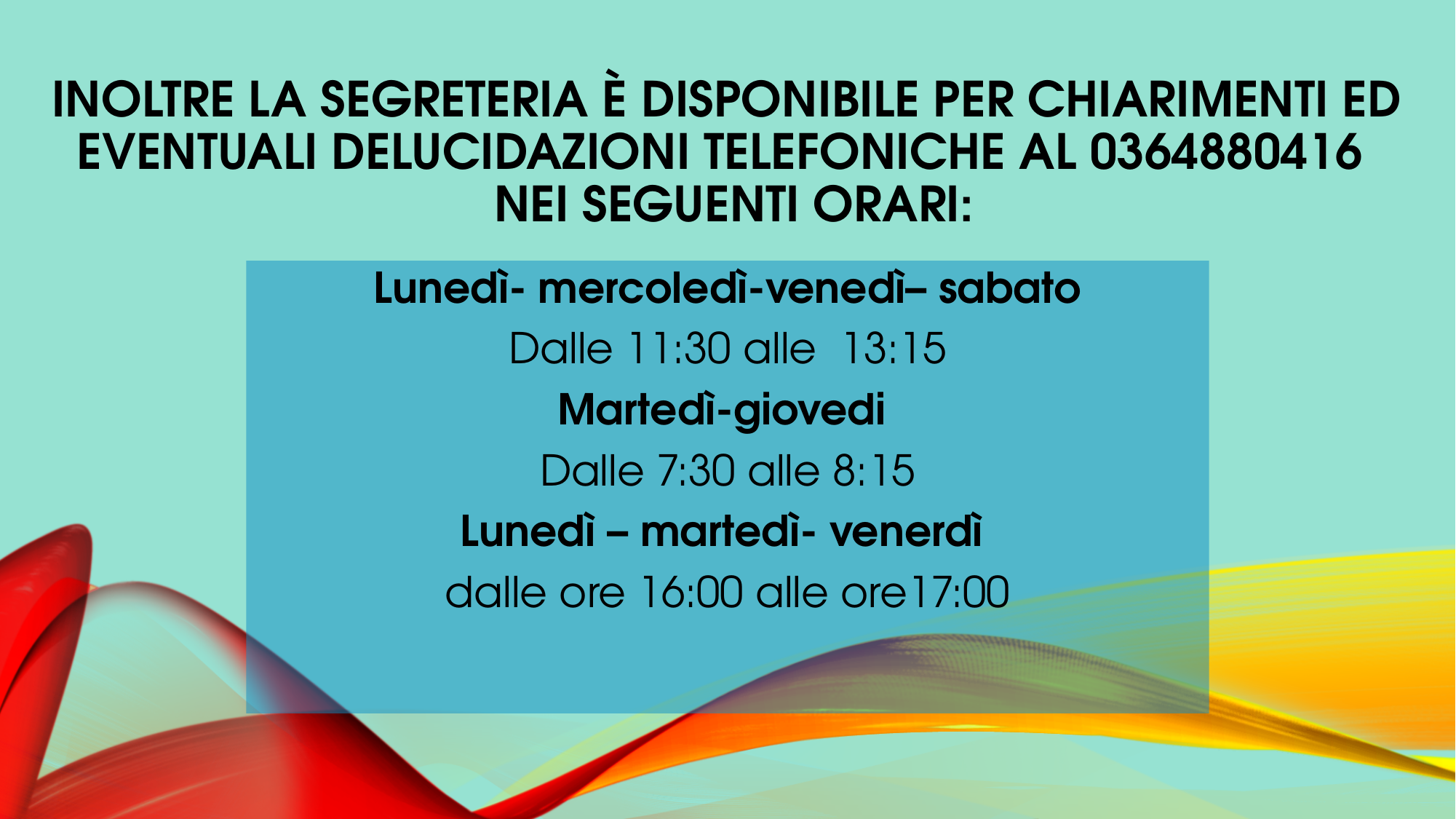

# Inoltre La segreteria è disponibile per chiarimenti ed eventuali delucidazioni telefoniche al 0364880416  nei seguenti orari:
Lunedì- mercoledì-venedì– sabato
Dalle 11:30 alle  13:15
Martedì-giovedi
Dalle 7:30 alle 8:15
Lunedì – martedì- venerdì
dalle ore 16:00 alle ore17:00